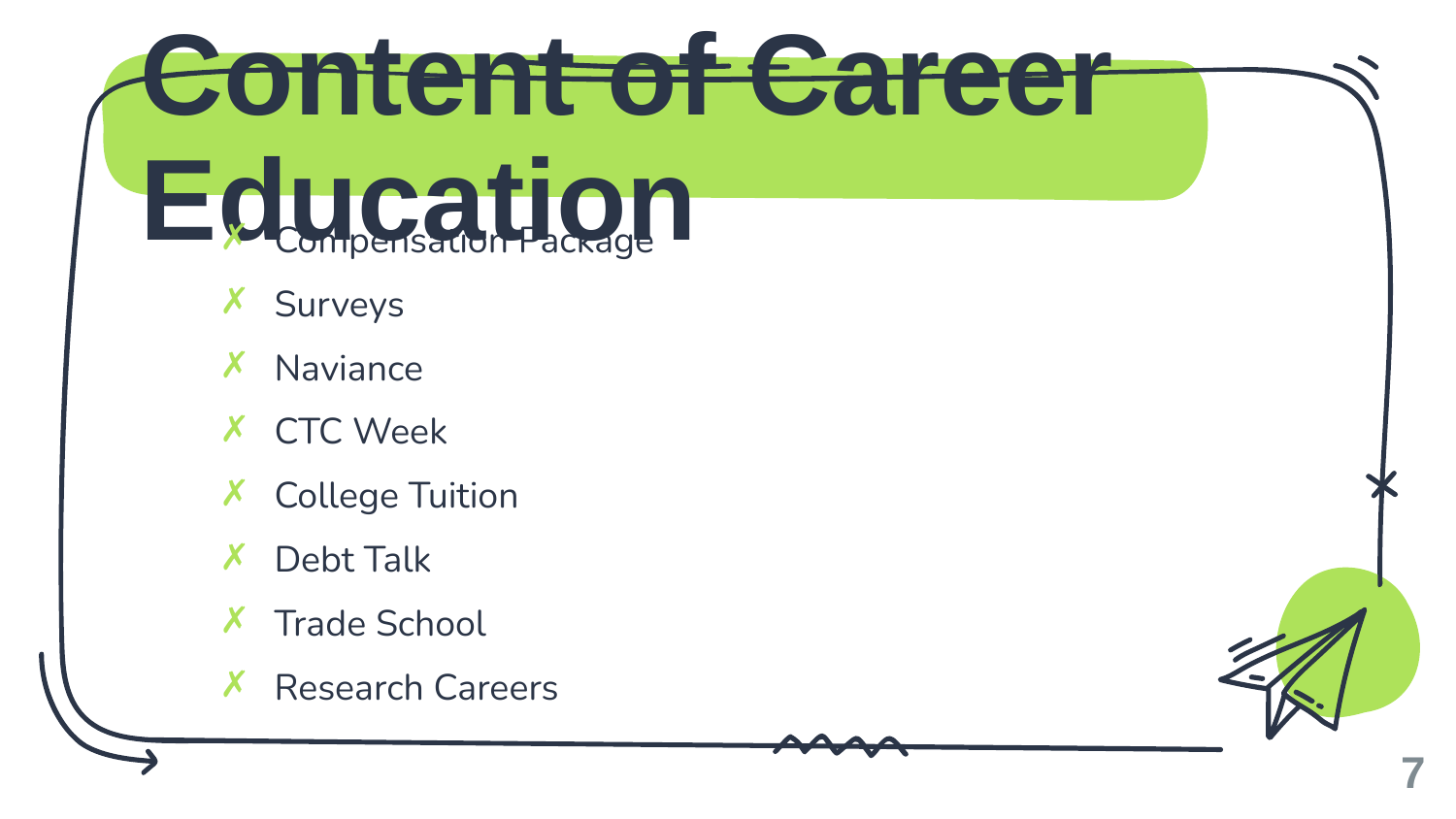

# Content of Career Education
Compensation Package
Surveys
Naviance
CTC Week
College Tuition
Debt Talk
Trade School
Research Careers

7